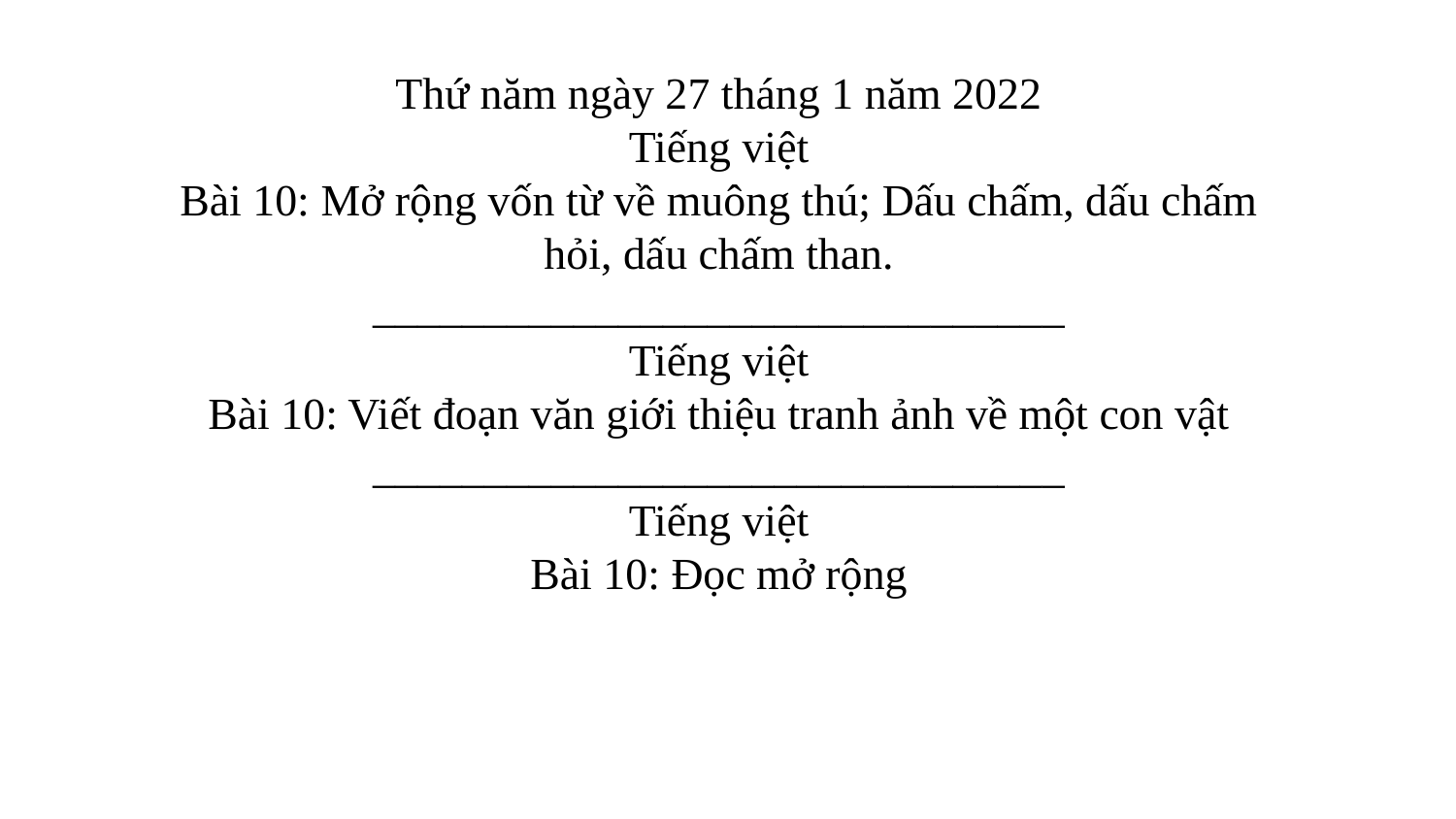

Thứ năm ngày 27 tháng 1 năm 2022
Tiếng việt
Bài 10: Mở rộng vốn từ về muông thú; Dấu chấm, dấu chấm hỏi, dấu chấm than.
_______________________________
Tiếng việt
Bài 10: Viết đoạn văn giới thiệu tranh ảnh về một con vật
_______________________________
Tiếng việt
Bài 10: Đọc mở rộng